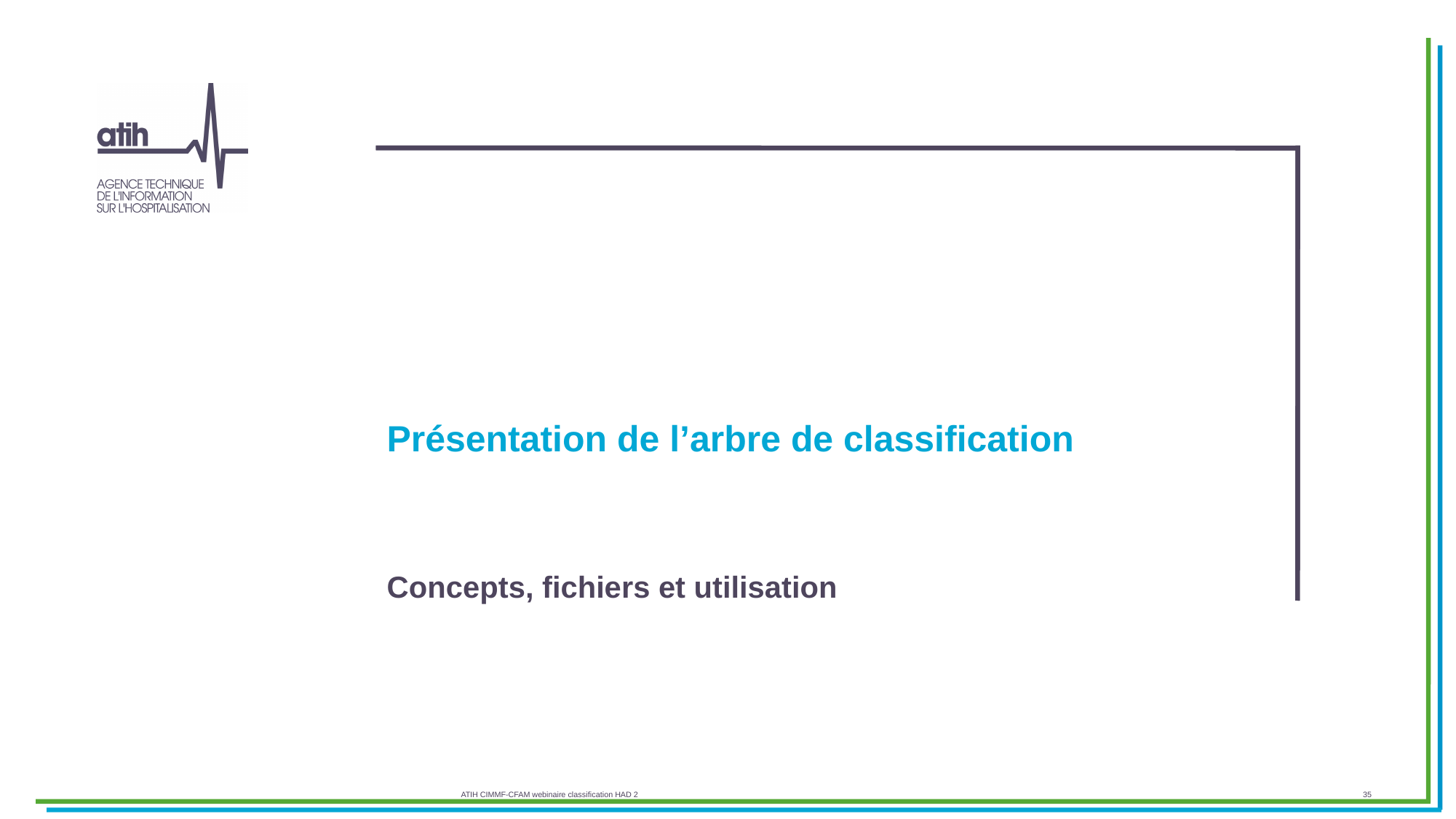

# Présentation de l’arbre de classification
Concepts, fichiers et utilisation
ATIH CIMMF-CFAM webinaire classification HAD 2
35